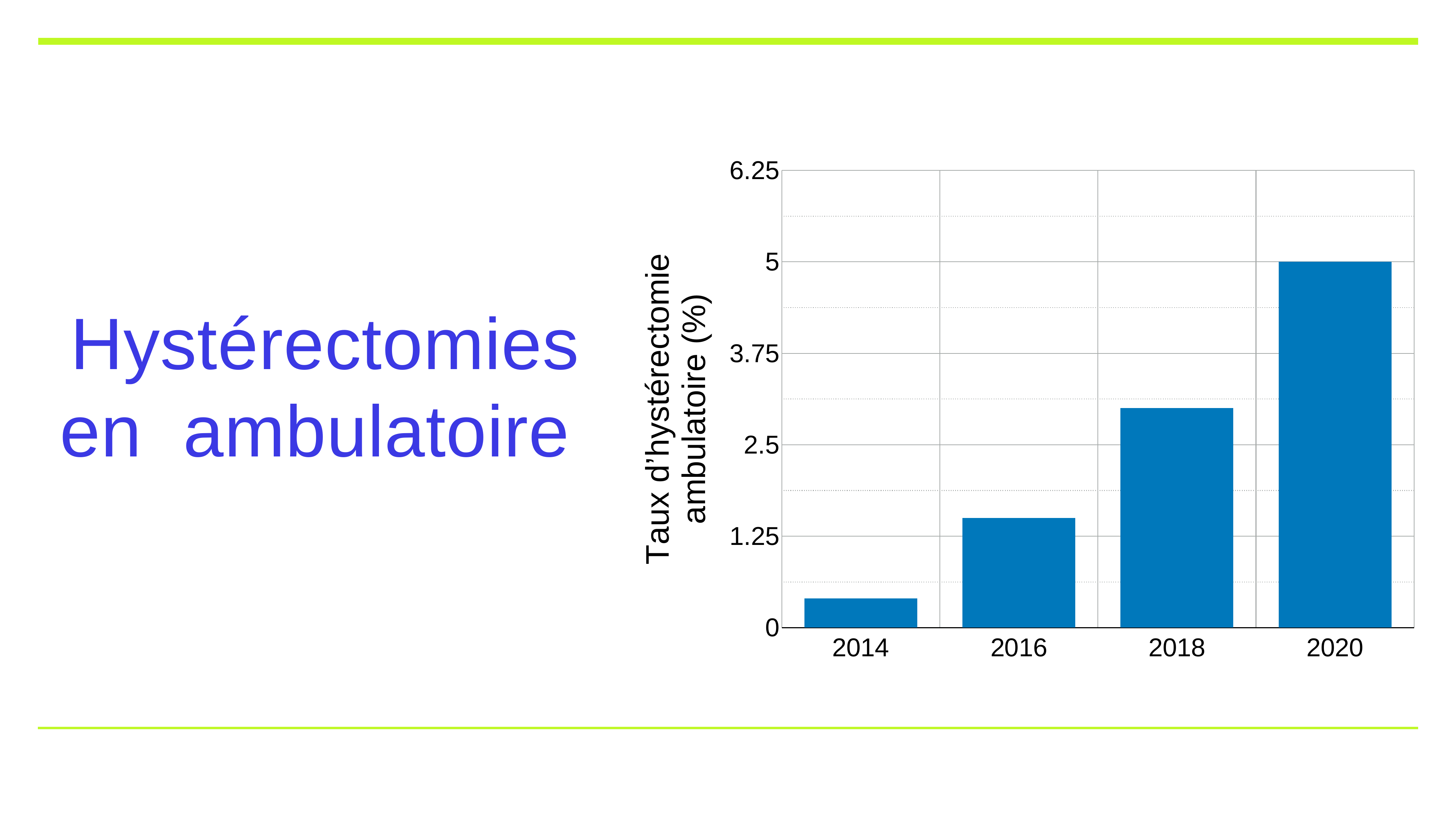

### Chart

| Category | % |
|---|---|
| 2014 | 0.4 |
| 2016 | 1.5 |
| 2018 | 3.0 |
| 2020 | 5.0 |
Hystérectomies en  ambulatoire